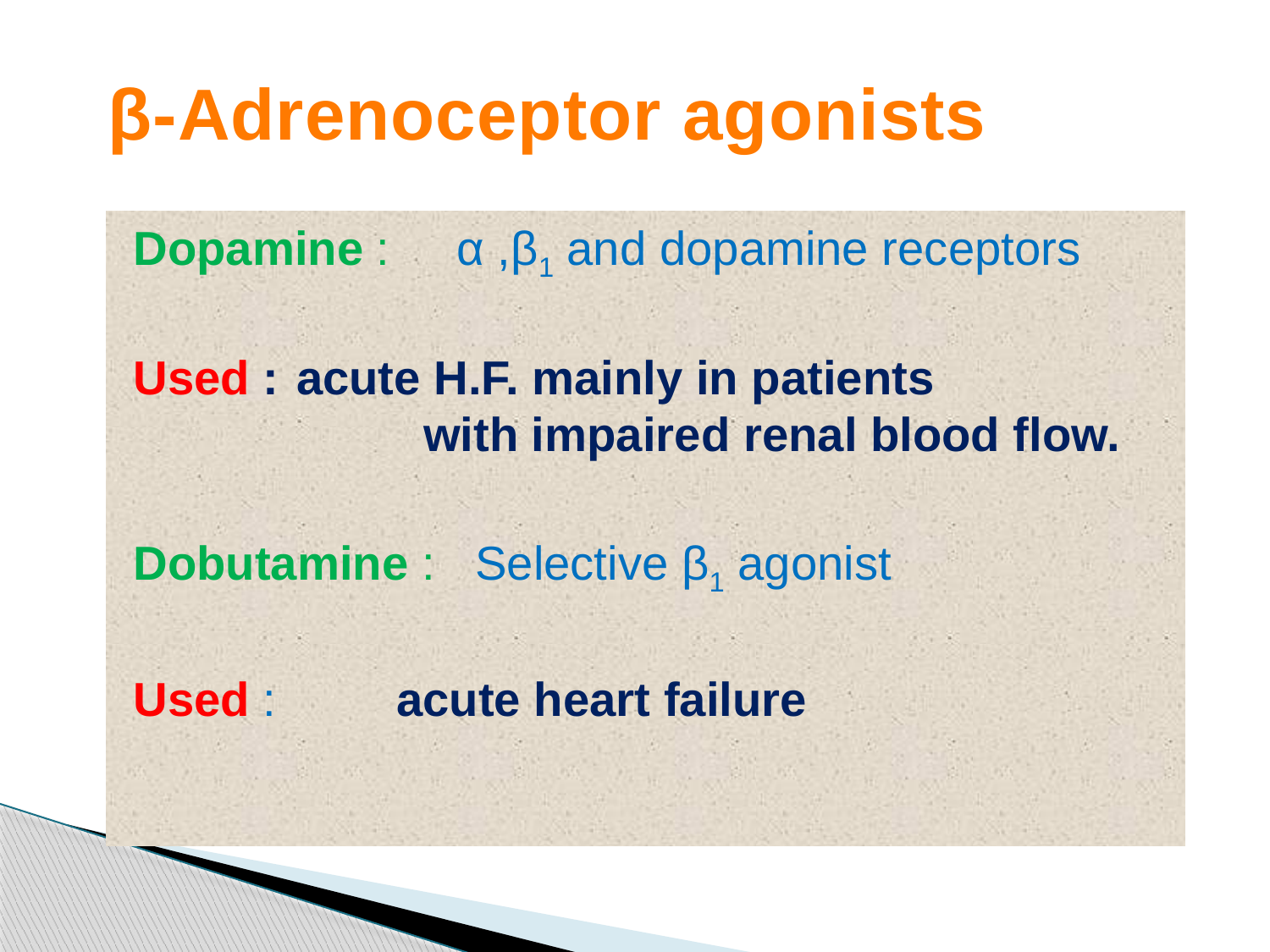

# β-Adrenoceptor agonists
Dopamine :     α ,β1 and dopamine receptors
Used : 	acute H.F. mainly in patients   			with impaired renal blood flow.

Dobutamine :   Selective β1 agonist

Used :         acute heart failure